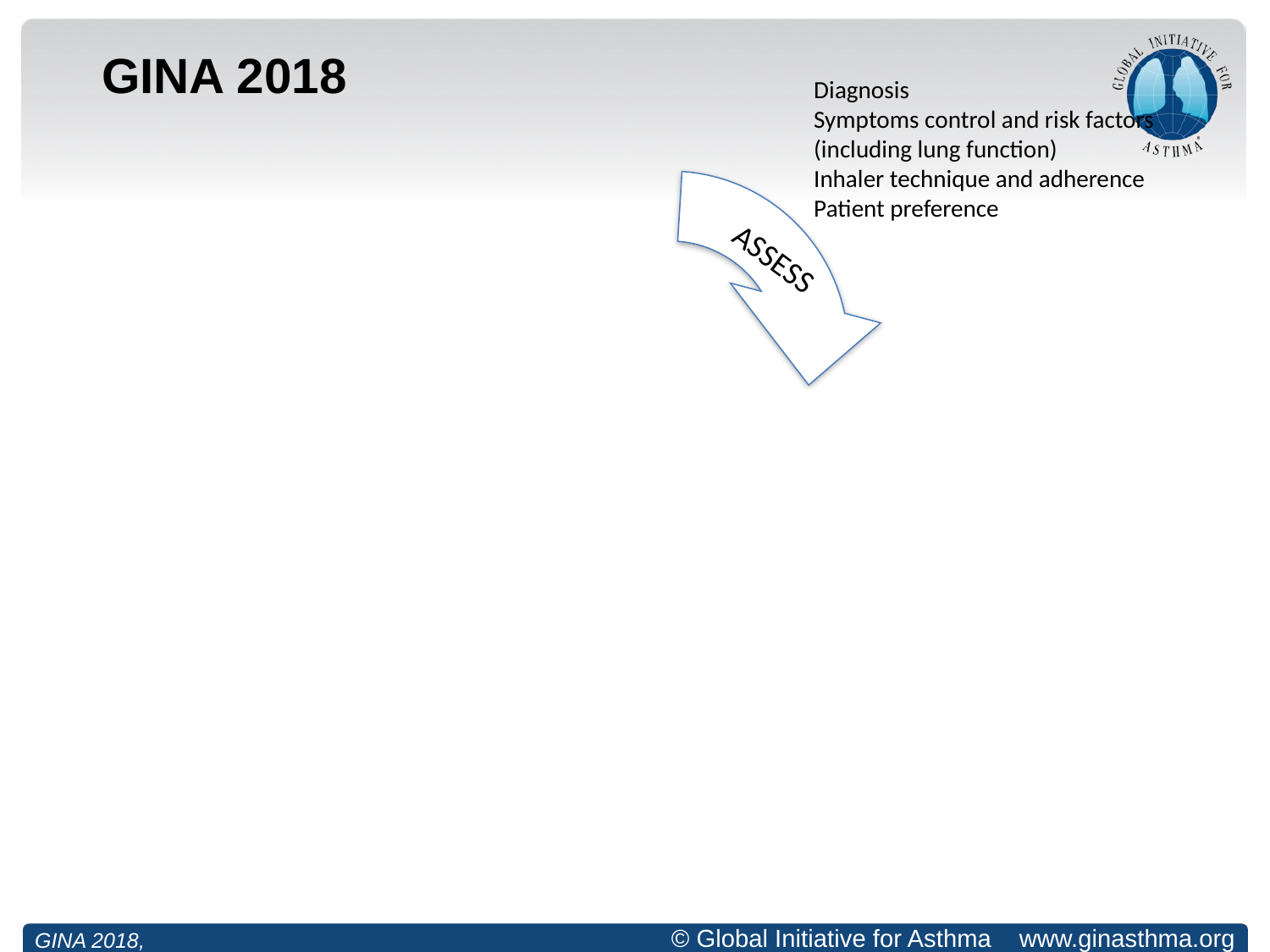

# GINA 2018
Diagnosis
Symptoms control and risk factors
(including lung function)
Inhaler technique and adherence
Patient preference

ASSESS
GINA 2018,